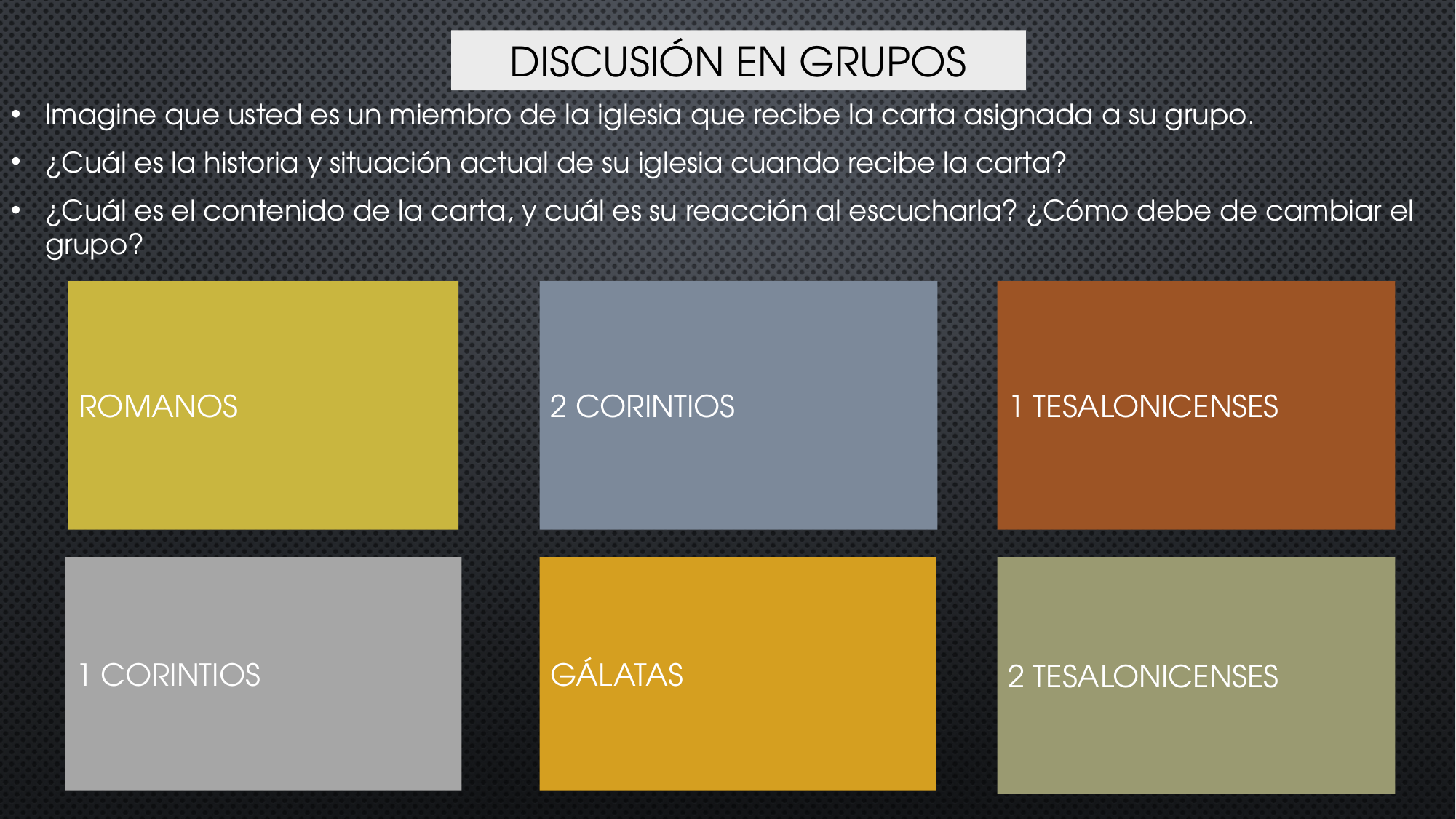

# DISCUSIÓN EN GRUPOS
Imagine que usted es un miembro de la iglesia que recibe la carta asignada a su grupo.
¿Cuál es la historia y situación actual de su iglesia cuando recibe la carta?
¿Cuál es el contenido de la carta, y cuál es su reacción al escucharla? ¿Cómo debe de cambiar el grupo?
ROMANOS
1 TESALONICENSES
2 CORINTIOS
1 CORINTIOS
2 TESALONICENSES
GÁLATAS